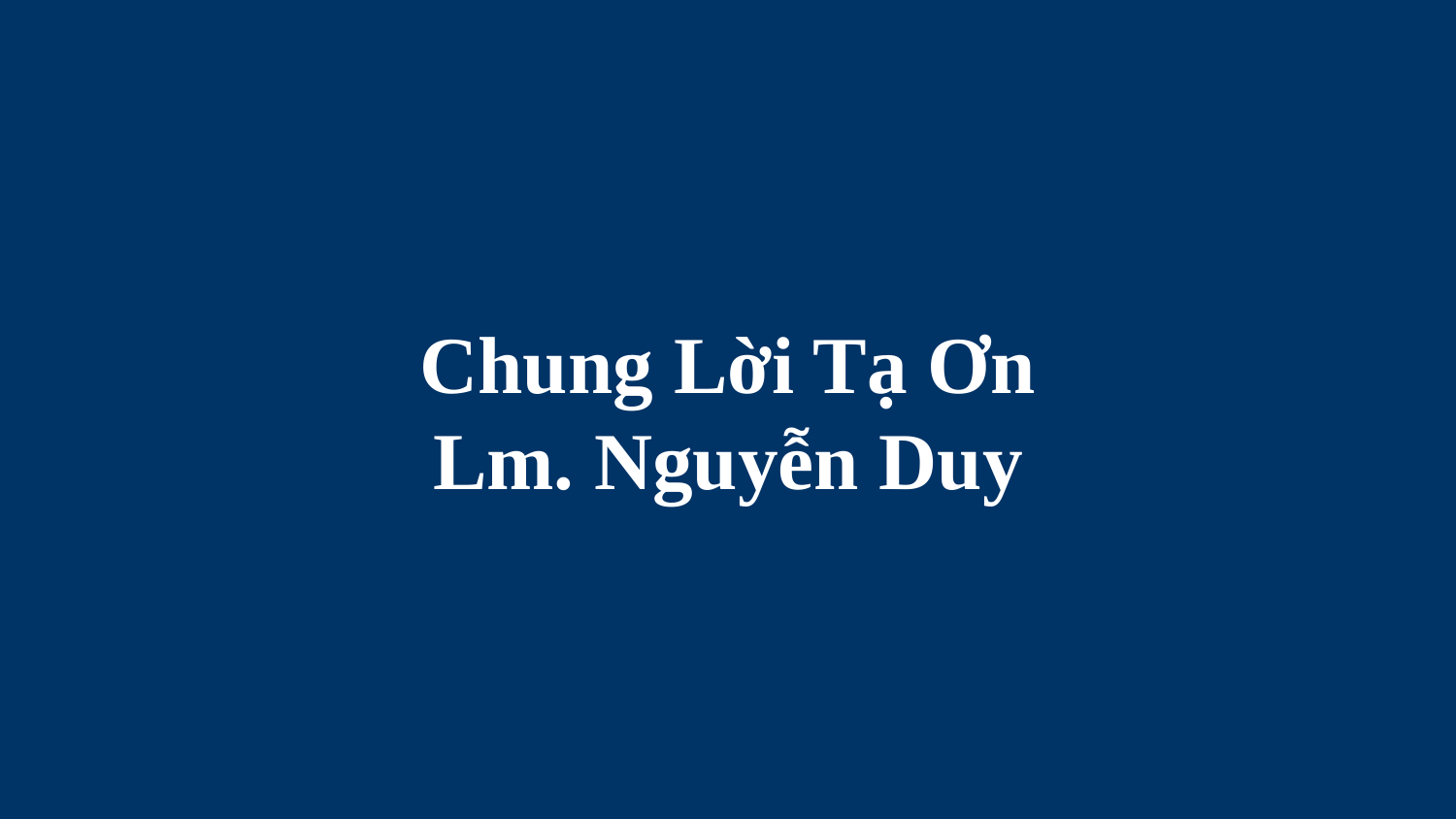

# Chung Lời Tạ Ơn Lm. Nguyễn Duy